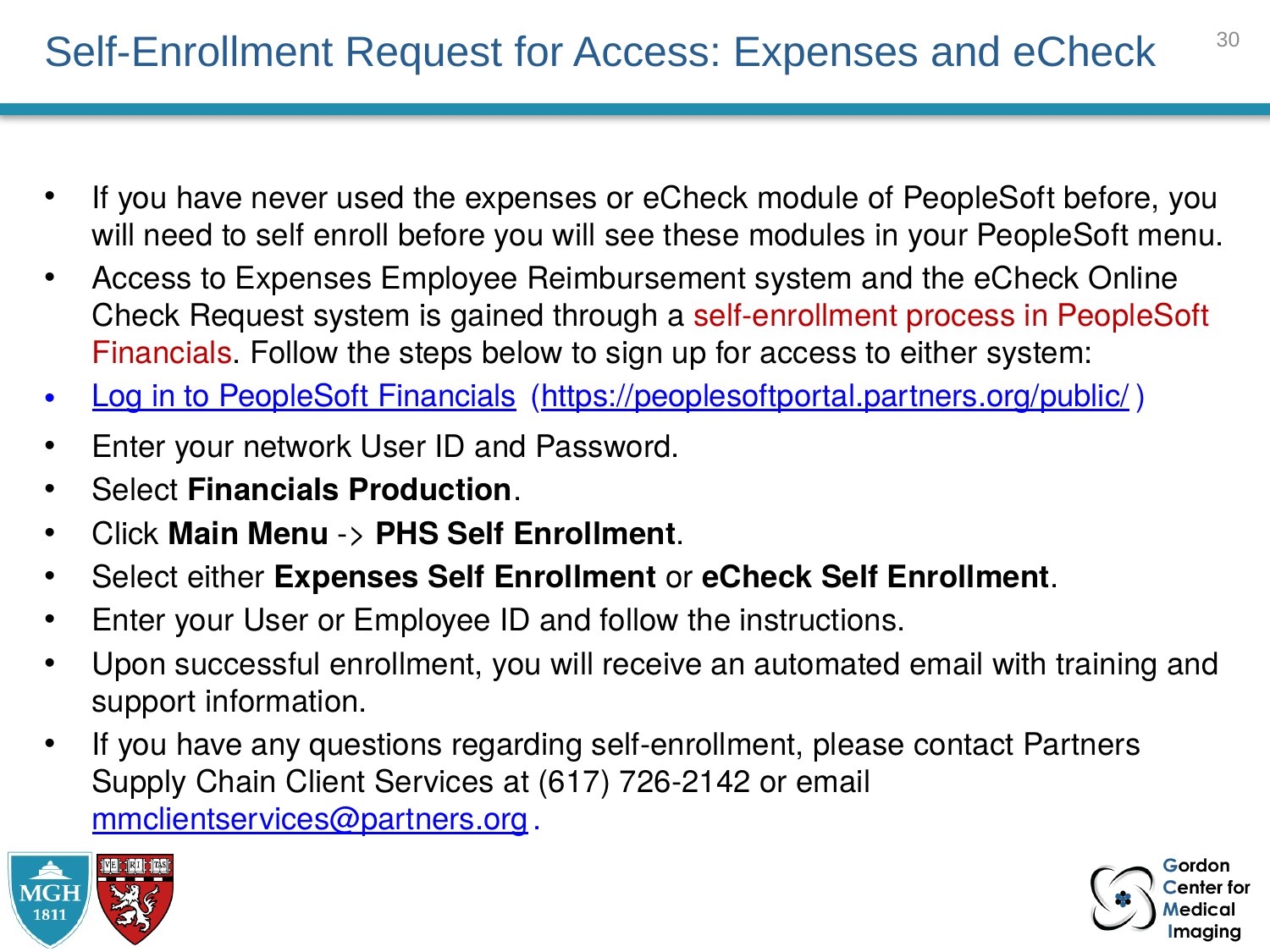

30
# Self-Enrollment Request for Access: Expenses and eCheck

If you have never used the expenses or eCheck module of PeopleSoft before, you will need to self enroll before you will see these modules in your PeopleSoft menu.
Access to Expenses Employee Reimbursement system and the eCheck Online Check Request system is gained through a self-enrollment process in PeopleSoft Financials. Follow the steps below to sign up for access to either system:
Log in to PeopleSoft Financials (https://peoplesoftportal.partners.org/public/)
Enter your network User ID and Password.
Select Financials Production.
Click Main Menu -> PHS Self Enrollment.
Select either Expenses Self Enrollment or eCheck Self Enrollment.
Enter your User or Employee ID and follow the instructions.
Upon successful enrollment, you will receive an automated email with training and support information.
If you have any questions regarding self-enrollment, please contact Partners Supply Chain Client Services at (617) 726-2142 or email mmclientservices@partners.org.